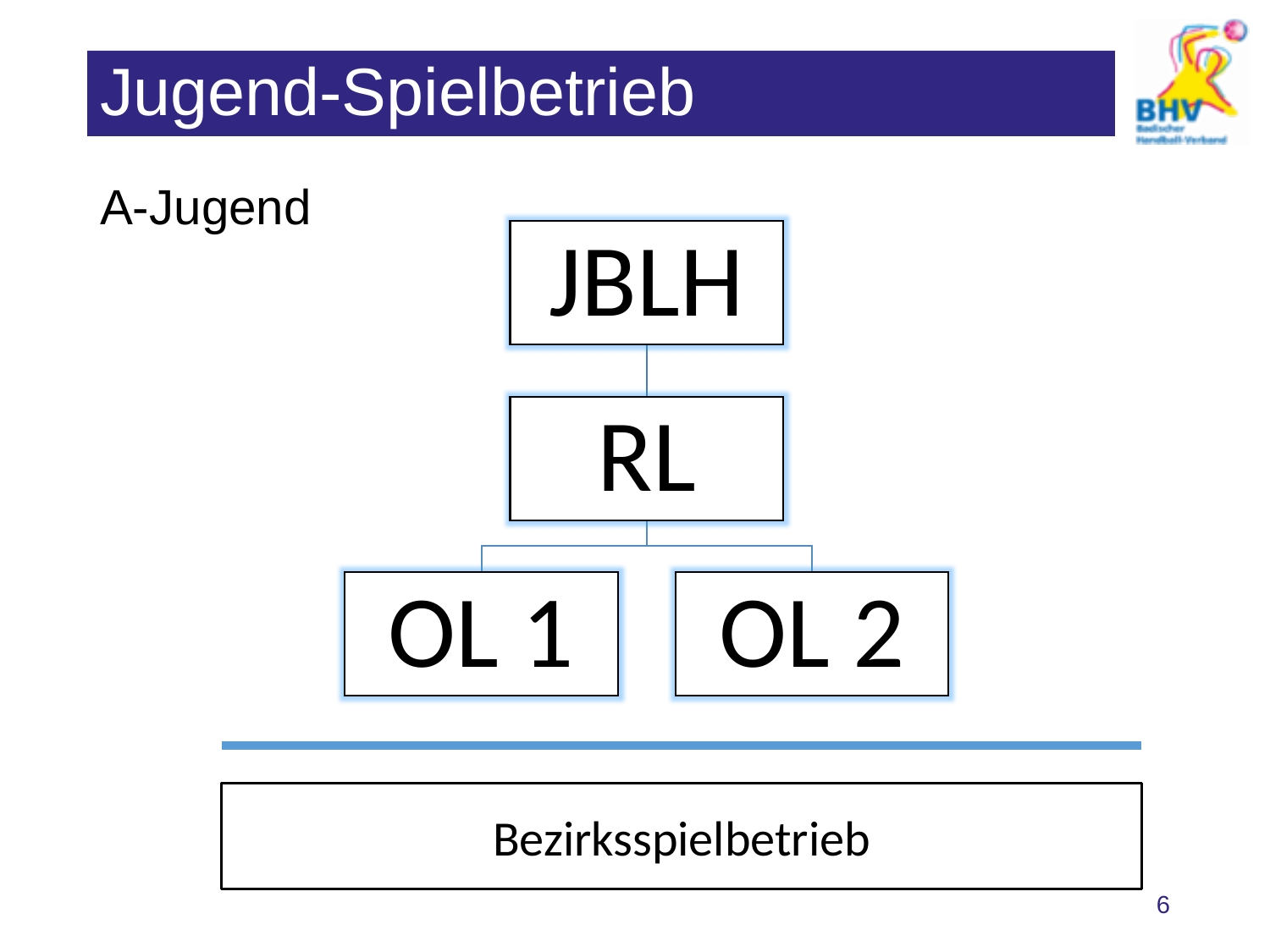

# Jugend-Spielbetrieb
A-Jugend

JBLH

RL

OL 1
OL 2

Bezirksspielbetrieb

6